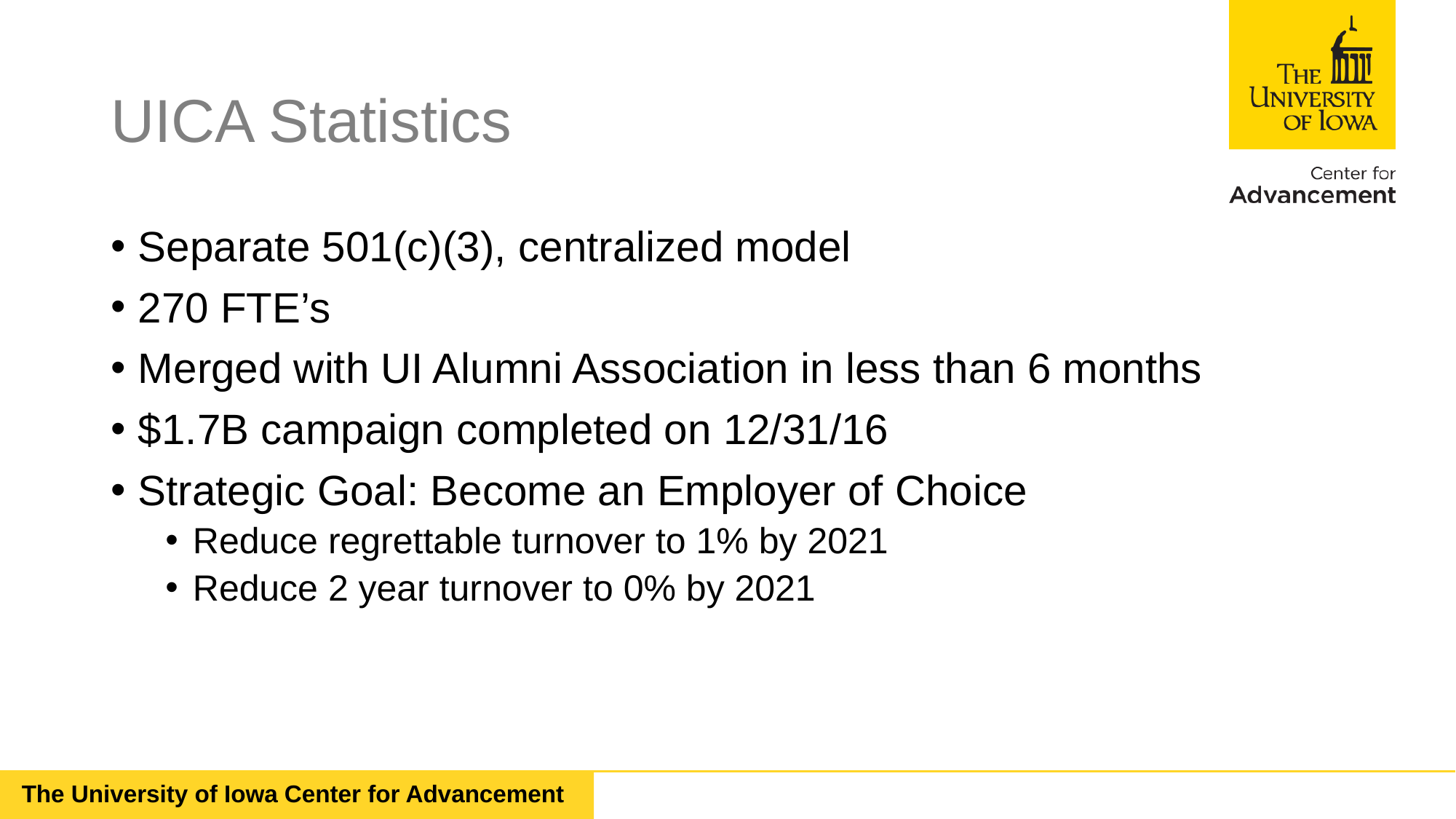

# UICA Statistics
Separate 501(c)(3), centralized model
270 FTE’s
Merged with UI Alumni Association in less than 6 months
$1.7B campaign completed on 12/31/16
Strategic Goal: Become an Employer of Choice
Reduce regrettable turnover to 1% by 2021
Reduce 2 year turnover to 0% by 2021